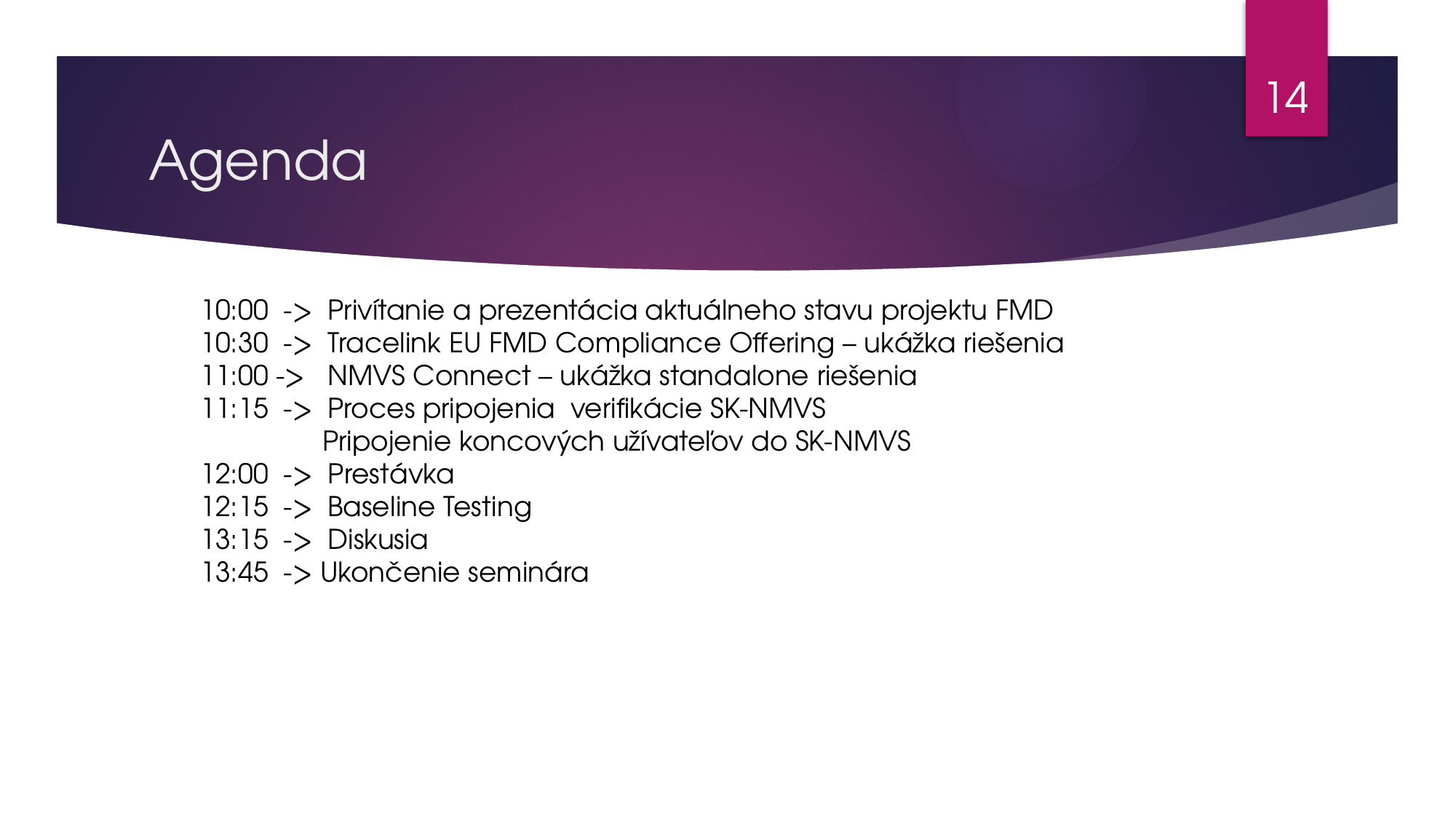

14
# Agenda
10:00  ->  Privítanie a prezentácia aktuálneho stavu projektu FMD
10:30  ->  Tracelink EU FMD Compliance Offering – ukážka riešenia
11:00 ->   NMVS Connect – ukážka standalone riešenia
11:15  ->  Proces pripojenia  verifikácie SK-NMVS
                Pripojenie koncových užívateľov do SK-NMVS
12:00  ->  Prestávka
12:15  ->  Baseline Testing
13:15  ->  Diskusia
13:45  -> Ukončenie seminára